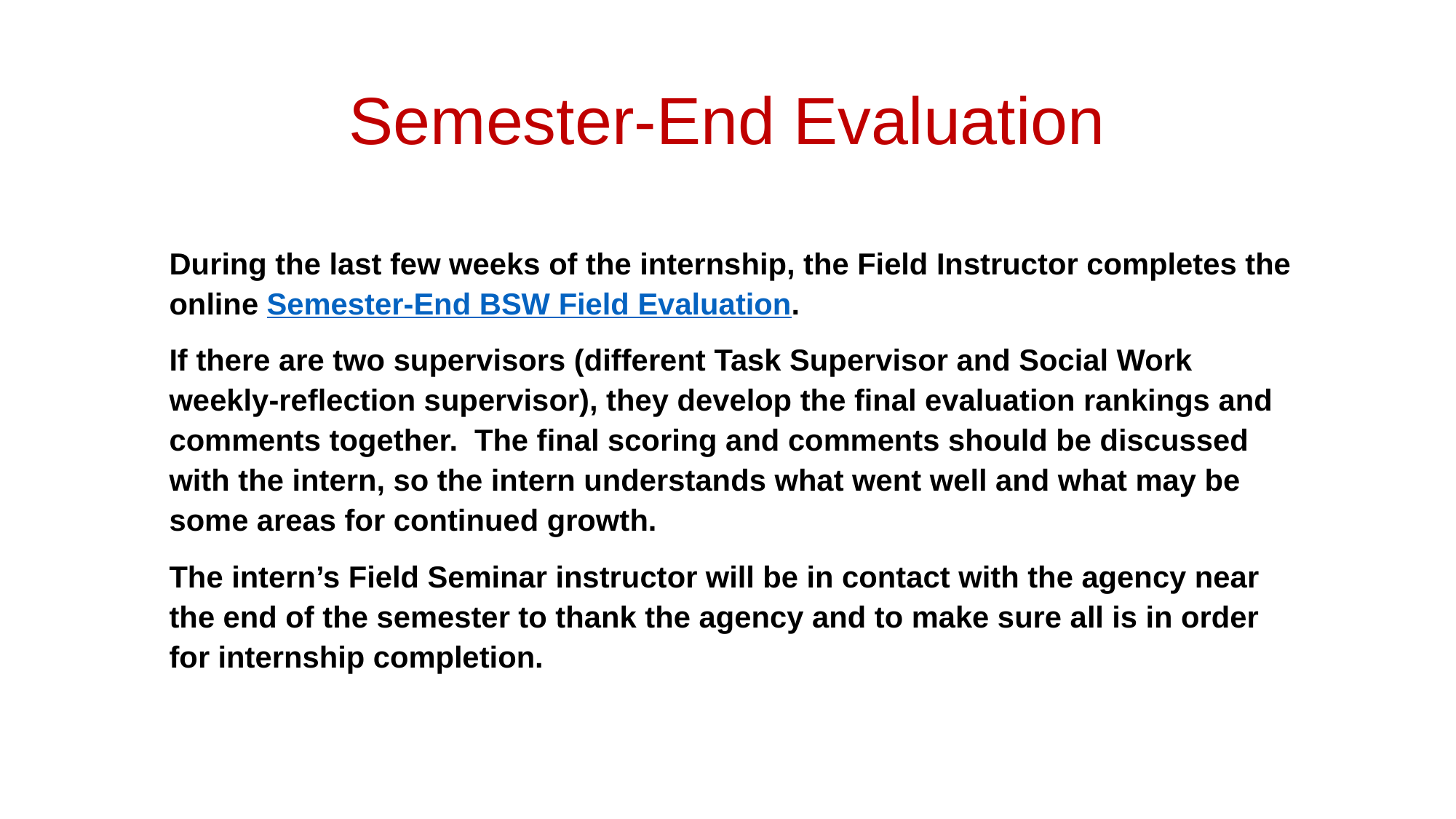

# Semester-End Evaluation
During the last few weeks of the internship, the Field Instructor completes the online Semester-End BSW Field Evaluation.

If there are two supervisors (different Task Supervisor and Social Work weekly-reflection supervisor), they develop the final evaluation rankings and comments together.  The final scoring and comments should be discussed with the intern, so the intern understands what went well and what may be some areas for continued growth.

The intern’s Field Seminar instructor will be in contact with the agency near the end of the semester to thank the agency and to make sure all is in order for internship completion.